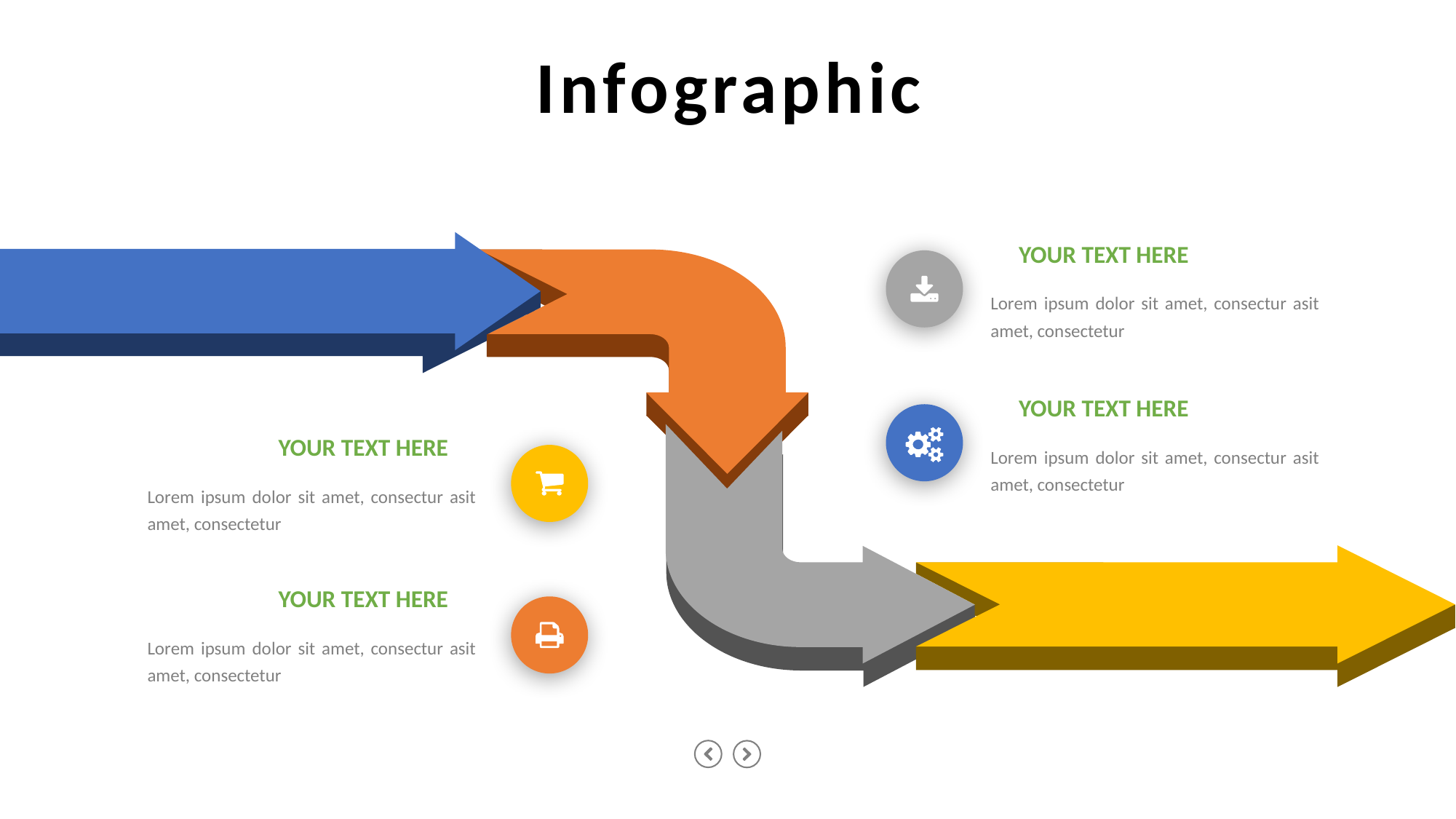

Infographic

YOUR TEXT HERE

Lorem ipsum dolor sit amet, consectur asit amet, consectetur
YOUR TEXT HERE

YOUR TEXT HERE
Lorem ipsum dolor sit amet, consectur asit amet, consectetur

Lorem ipsum dolor sit amet, consectur asit amet, consectetur
YOUR TEXT HERE

Lorem ipsum dolor sit amet, consectur asit amet, consectetur